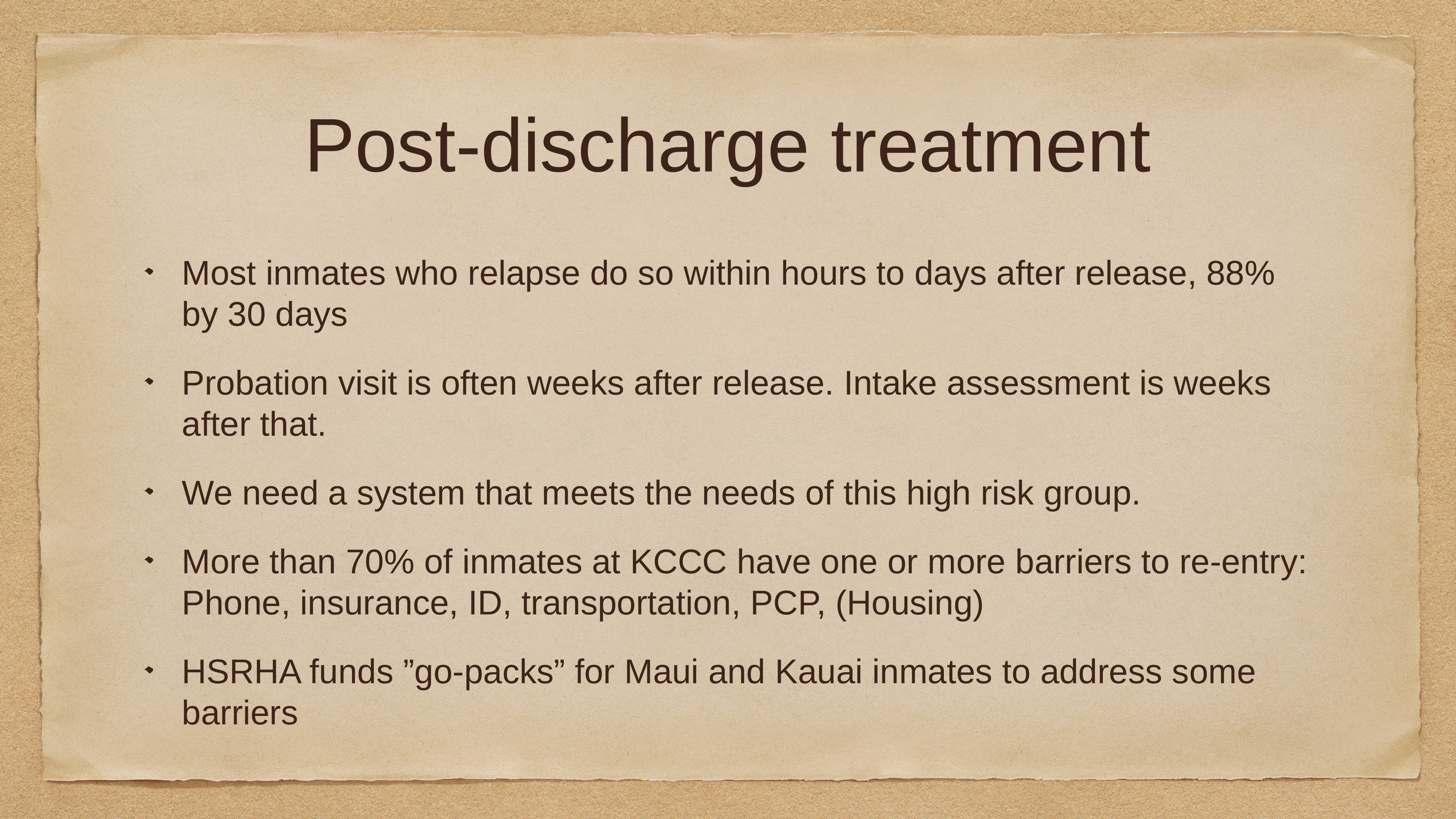

# Post-discharge treatment
Most inmates who relapse do so within hours to days after release, 88% by 30 days
Probation visit is often weeks after release. Intake assessment is weeks after that.
We need a system that meets the needs of this high risk group.
More than 70% of inmates at KCCC have one or more barriers to re-entry: Phone, insurance, ID, transportation, PCP, (Housing)
HSRHA funds ”go-packs” for Maui and Kauai inmates to address some barriers